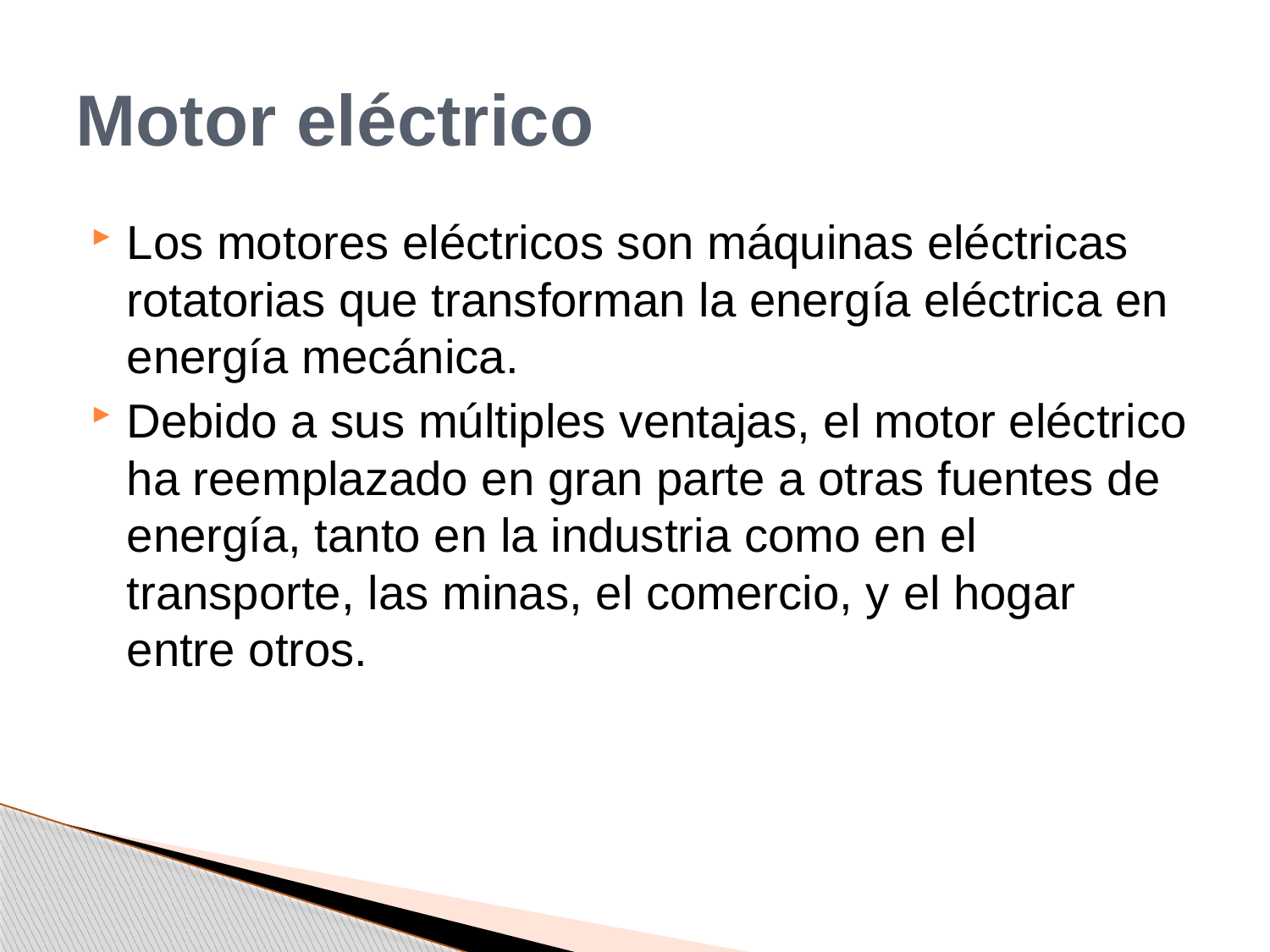

# Motor eléctrico
Los motores eléctricos son máquinas eléctricas rotatorias que transforman la energía eléctrica en energía mecánica.
Debido a sus múltiples ventajas, el motor eléctrico ha reemplazado en gran parte a otras fuentes de energía, tanto en la industria como en el transporte, las minas, el comercio, y el hogar entre otros.